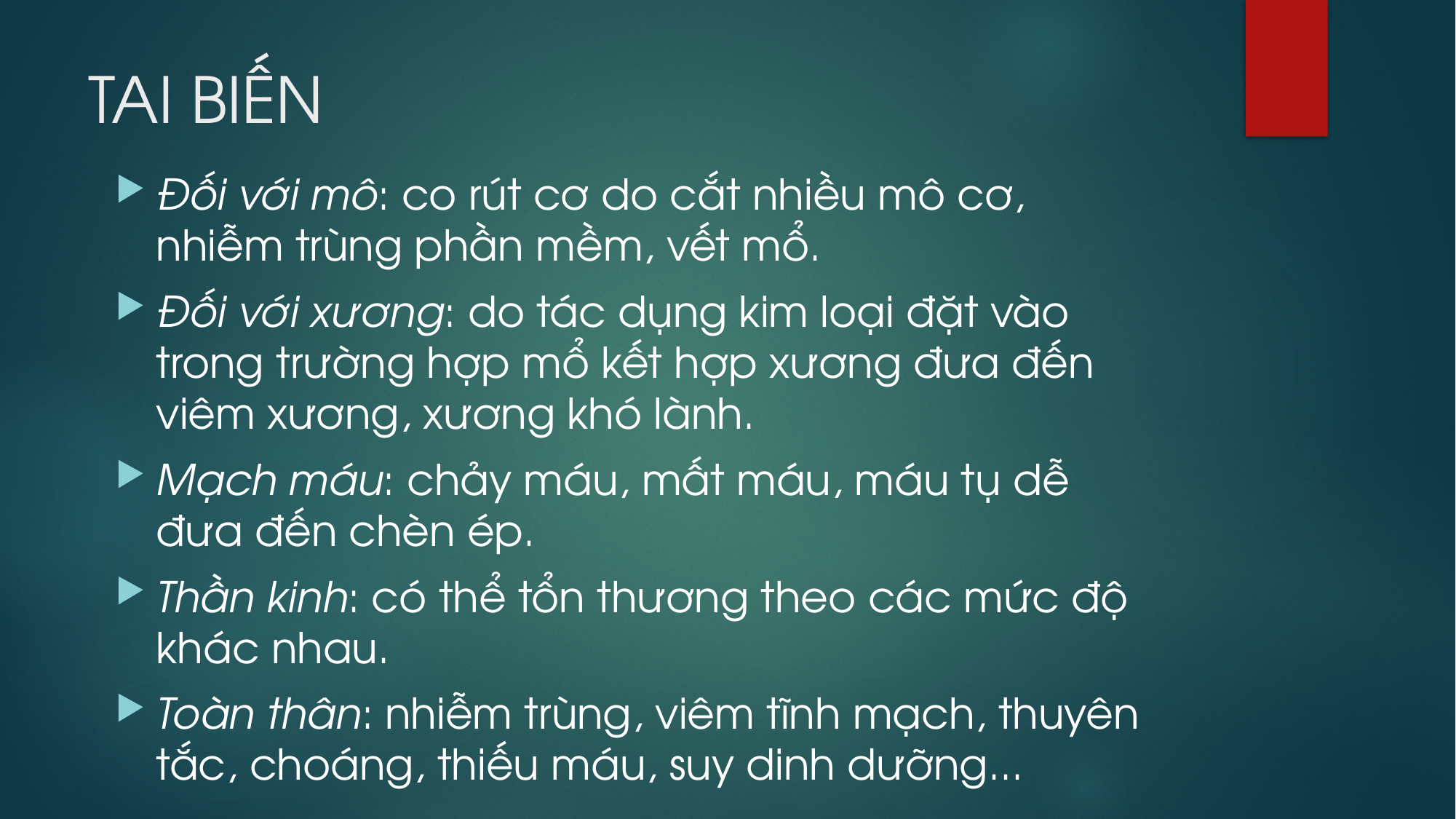

# TAI BIẾN
Đối với mô: co rút cơ do cắt nhiều mô cơ, nhiễm trùng phần mềm, vết mổ.
Đối với xương: do tác dụng kim loại đặt vào trong trường hợp mổ kết hợp xương đưa đến viêm xương, xương khó lành.
Mạch máu: chảy máu, mất máu, máu tụ dễ đưa đến chèn ép.
Thần kinh: có thể tổn thương theo các mức độ khác nhau.
Toàn thân: nhiễm trùng, viêm tĩnh mạch, thuyên tắc, choáng, thiếu máu, suy dinh dưỡng...